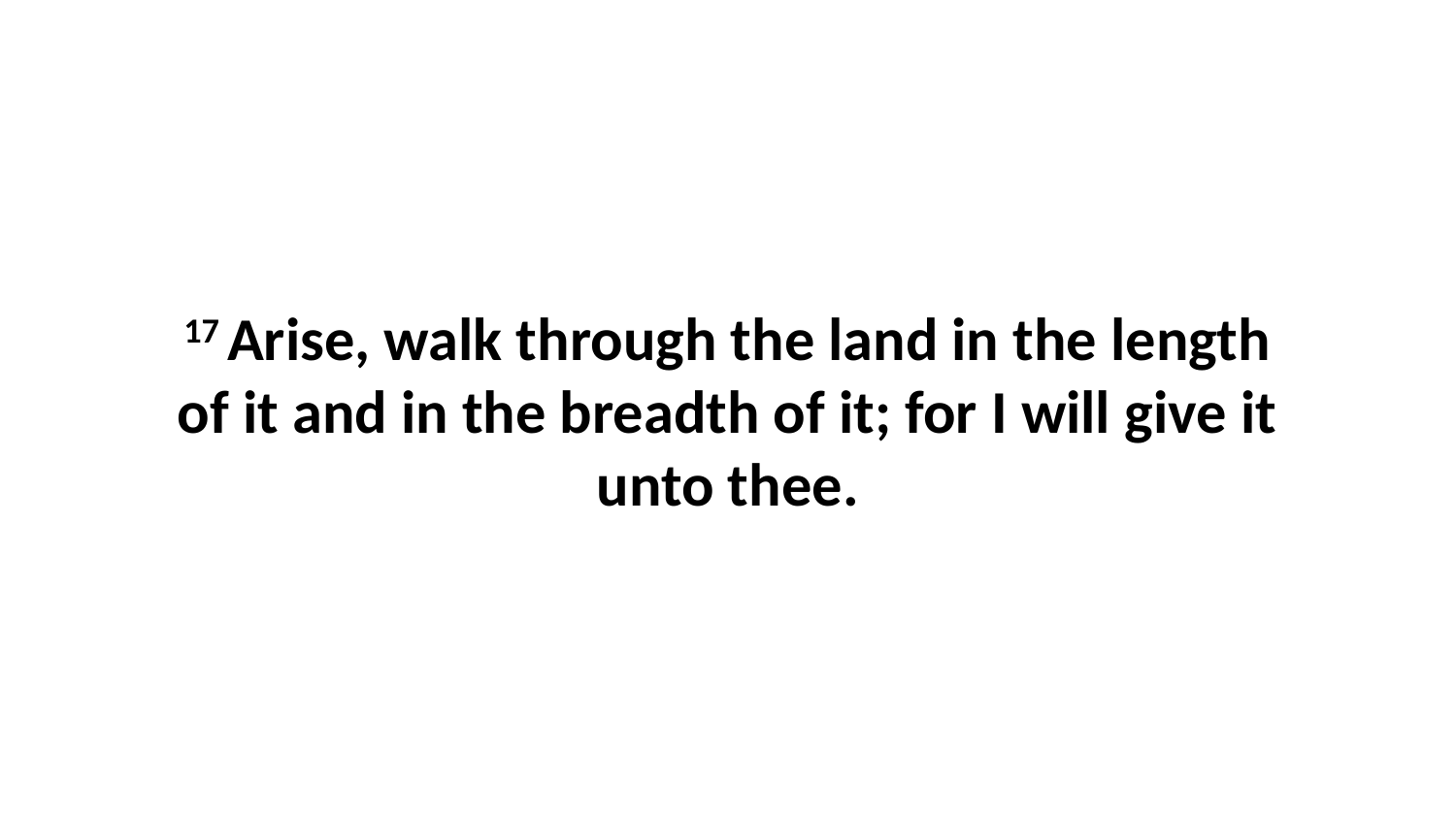

17 Arise, walk through the land in the length of it and in the breadth of it; for I will give it unto thee.